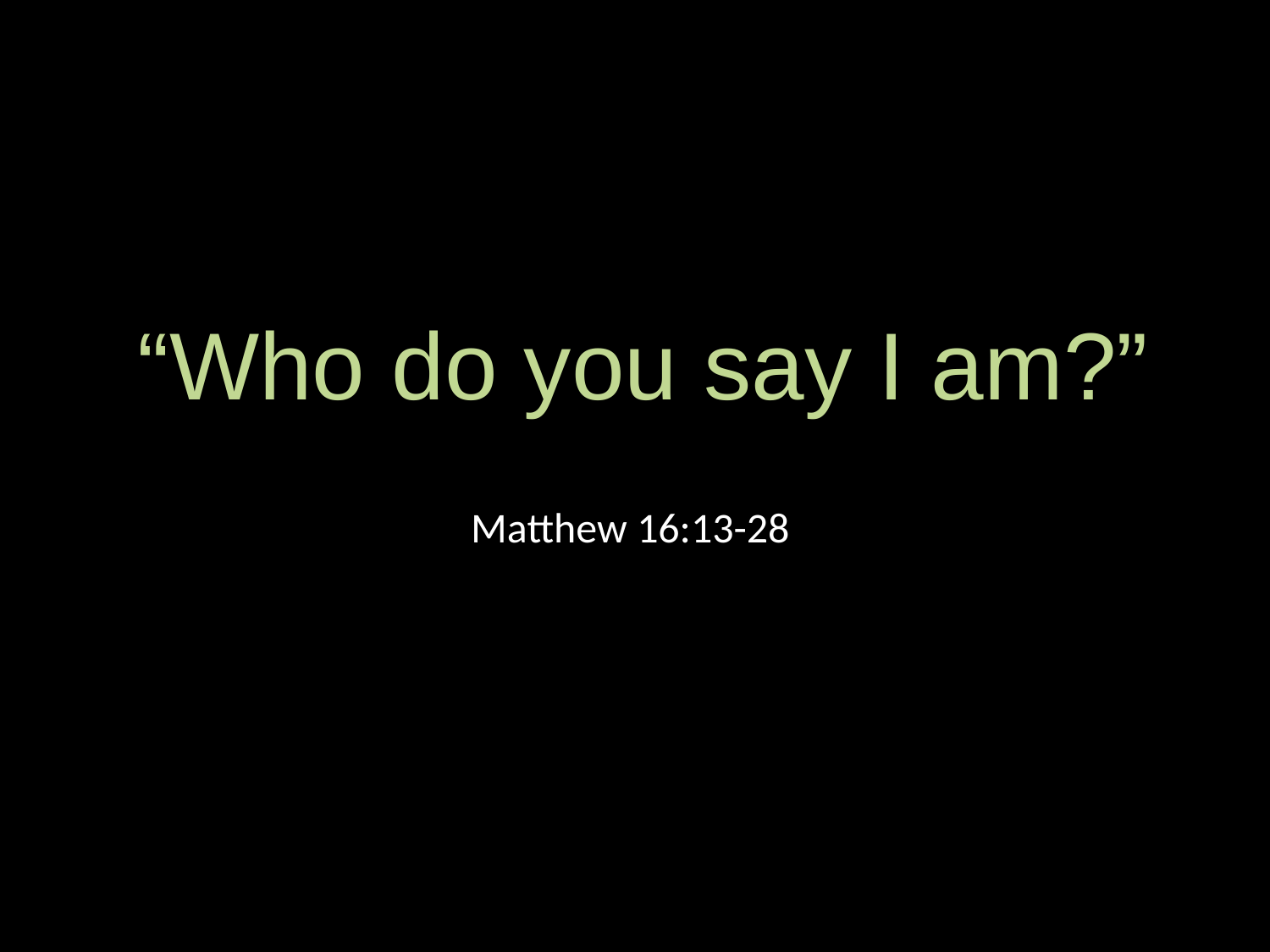

# “Who do you say I am?”
Matthew 16:13-28